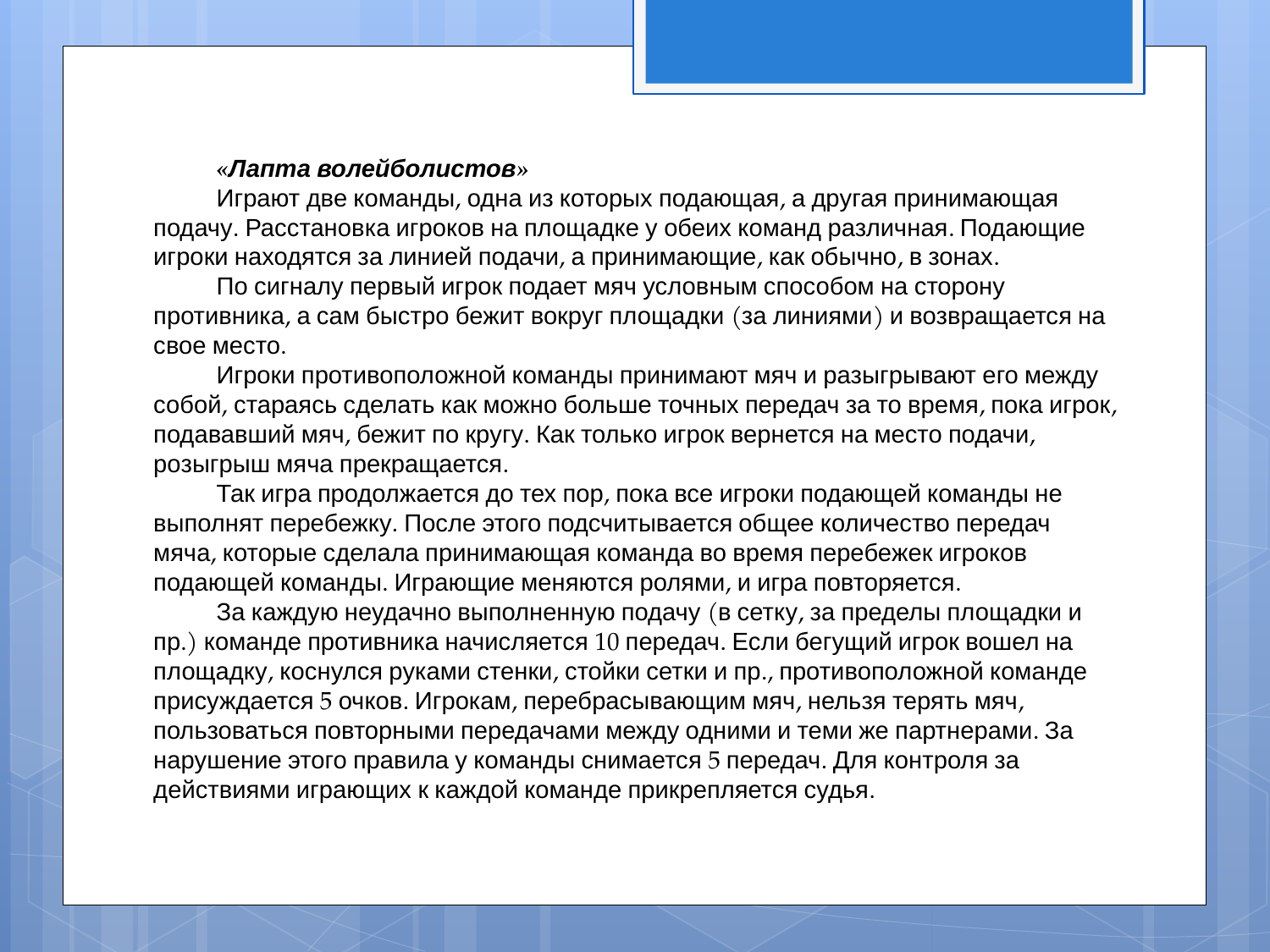

«Лапта волейболистов»
Играют две команды, одна из которых подающая, а другая принимающая подачу. Расстановка игроков на площадке у обеих команд различная. Подающие игроки находятся за линией подачи, а принимающие, как обычно, в зонах.
По сигналу первый игрок подает мяч условным способом на сторону противника, а сам быстро бежит вокруг площадки (за линиями) и возвращается на свое место.
Игроки противоположной команды принимают мяч и разыгрывают его между собой, стараясь сделать как можно больше точных передач за то время, пока игрок, подававший мяч, бежит по кругу. Как только игрок вернется на место подачи, розыгрыш мяча прекращается.
Так игра продолжается до тех пор, пока все игроки подающей команды не выполнят перебежку. После этого подсчитывается общее количество передач мяча, которые сделала принимающая команда во время перебежек игроков подающей команды. Играющие меняются ролями, и игра повторяется.
За каждую неудачно выполненную подачу (в сетку, за пределы площадки и пр.) команде противника начисляется 10 передач. Если бегущий игрок вошел на площадку, коснулся руками стенки, стойки сетки и пр., противоположной команде присуждается 5 очков. Игрокам, перебрасывающим мяч, нельзя терять мяч, пользоваться повторными передачами между одними и теми же партнерами. За нарушение этого правила у команды снимается 5 передач. Для контроля за действиями играющих к каждой команде прикрепляется судья.